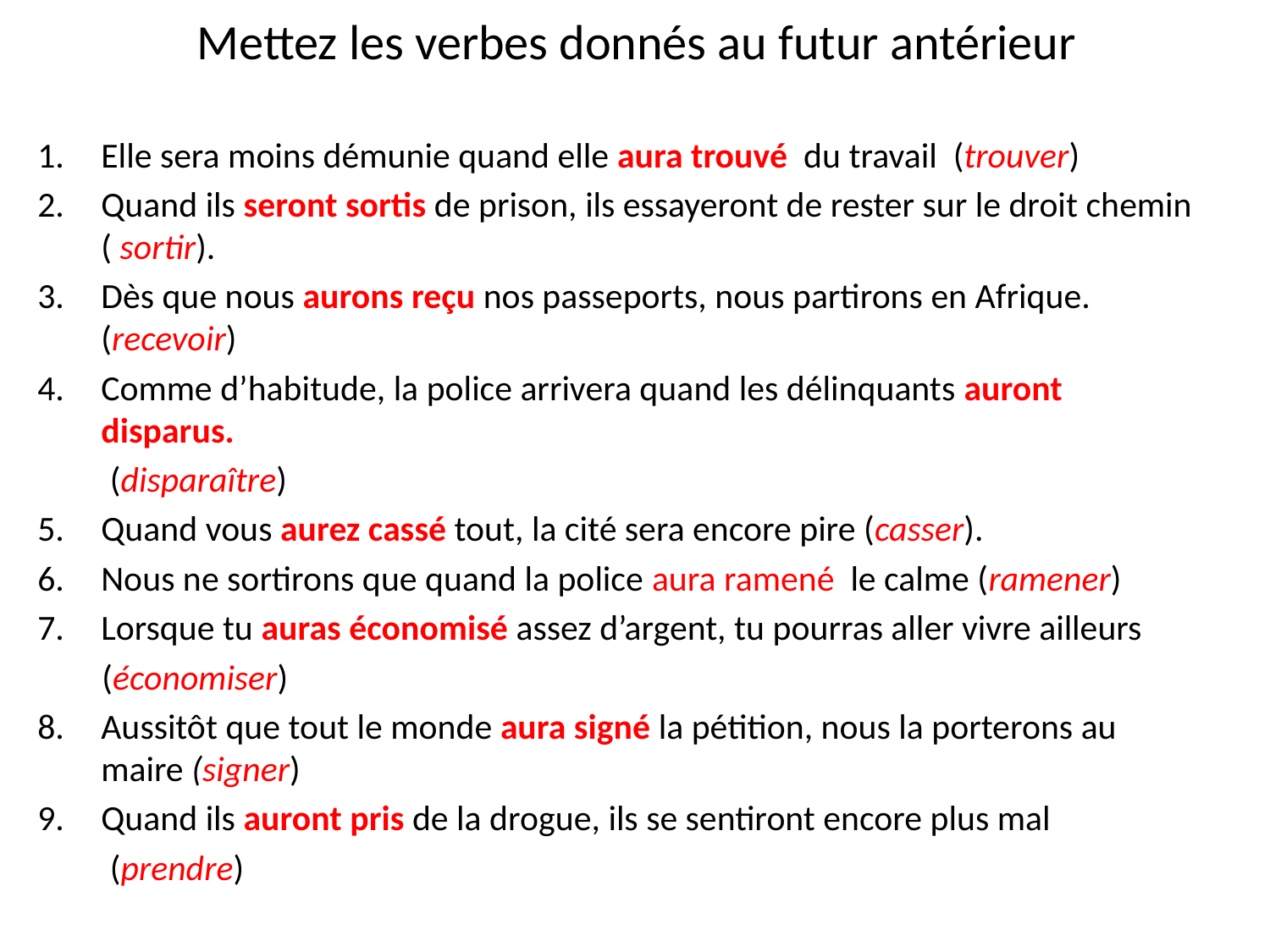

# Mettez les verbes donnés au futur antérieur
Elle sera moins démunie quand elle aura trouvé  du travail  (trouver)
Quand ils seront sortis de prison, ils essayeront de rester sur le droit chemin ( sortir).
Dès que nous aurons reçu nos passeports, nous partirons en Afrique. (recevoir)
Comme d’habitude, la police arrivera quand les délinquants auront disparus.
         (disparaître)
Quand vous aurez cassé tout, la cité sera encore pire (casser).
Nous ne sortirons que quand la police aura ramené  le calme (ramener)
Lorsque tu auras économisé assez d’argent, tu pourras aller vivre ailleurs
        (économiser)
Aussitôt que tout le monde aura signé la pétition, nous la porterons au maire (signer)
Quand ils auront pris de la drogue, ils se sentiront encore plus mal
         (prendre)